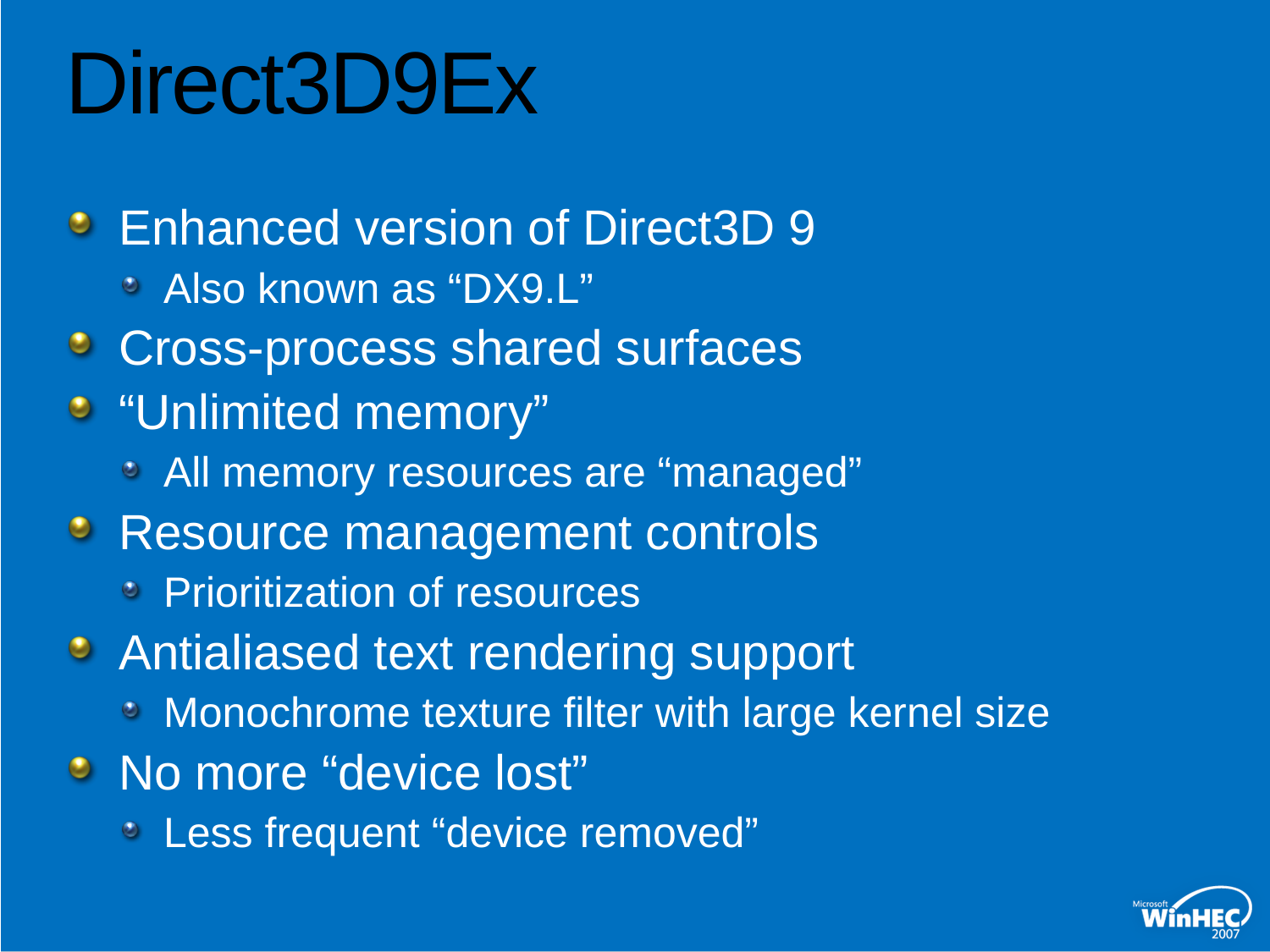

# Direct3D9Ex
Enhanced version of Direct3D 9
Also known as “DX9.L”
Cross-process shared surfaces
“Unlimited memory”
All memory resources are “managed”
Resource management controls
Prioritization of resources
Antialiased text rendering support
Monochrome texture filter with large kernel size
No more “device lost”
Less frequent “device removed”